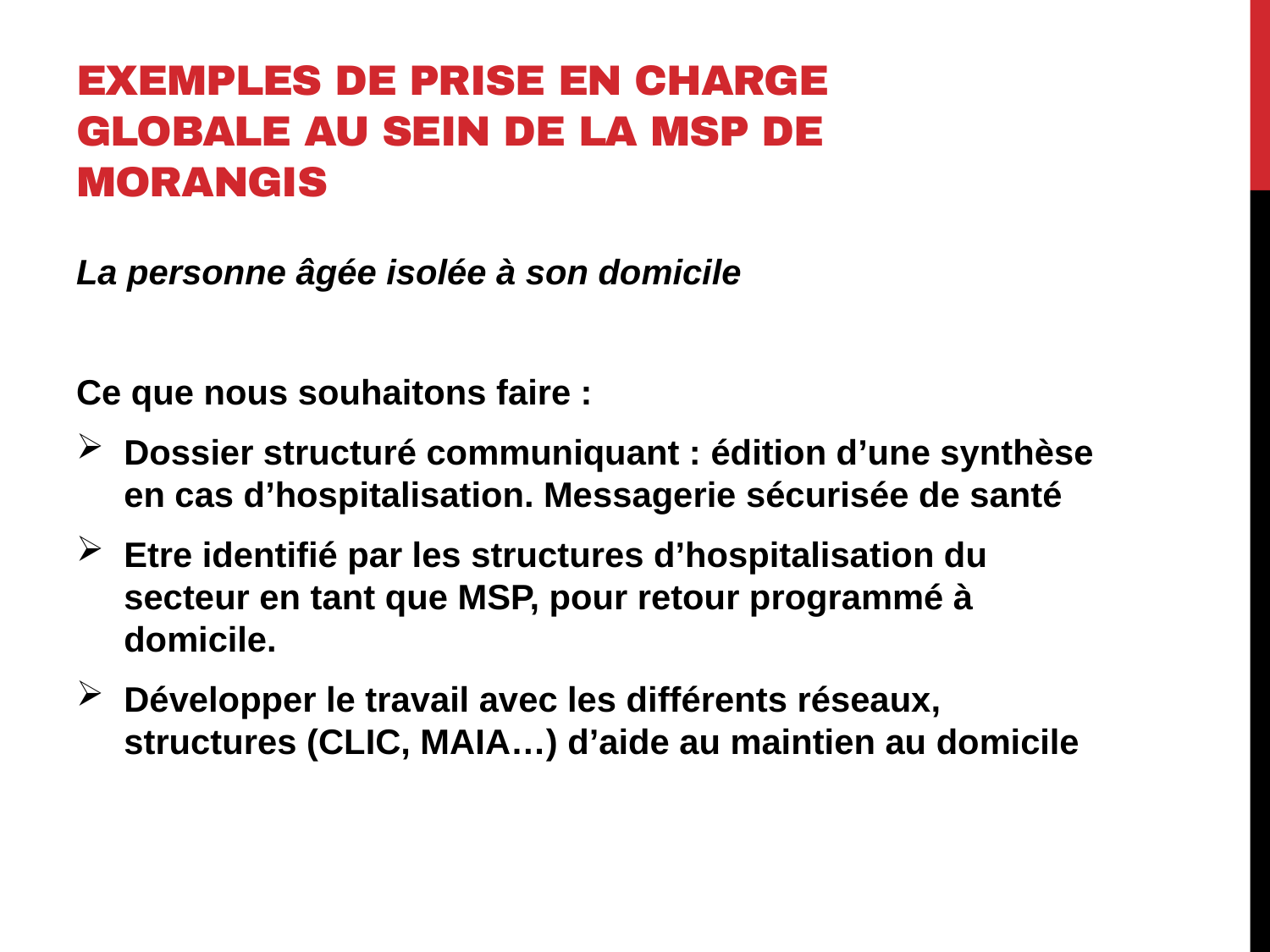

# Exemples de prise en charge globale au sein de la msp de morangis
La personne âgée isolée à son domicile

Ce que nous souhaitons faire :
Dossier structuré communiquant : édition d’une synthèse en cas d’hospitalisation. Messagerie sécurisée de santé
Etre identifié par les structures d’hospitalisation du secteur en tant que MSP, pour retour programmé à domicile.
Développer le travail avec les différents réseaux, structures (CLIC, MAIA…) d’aide au maintien au domicile